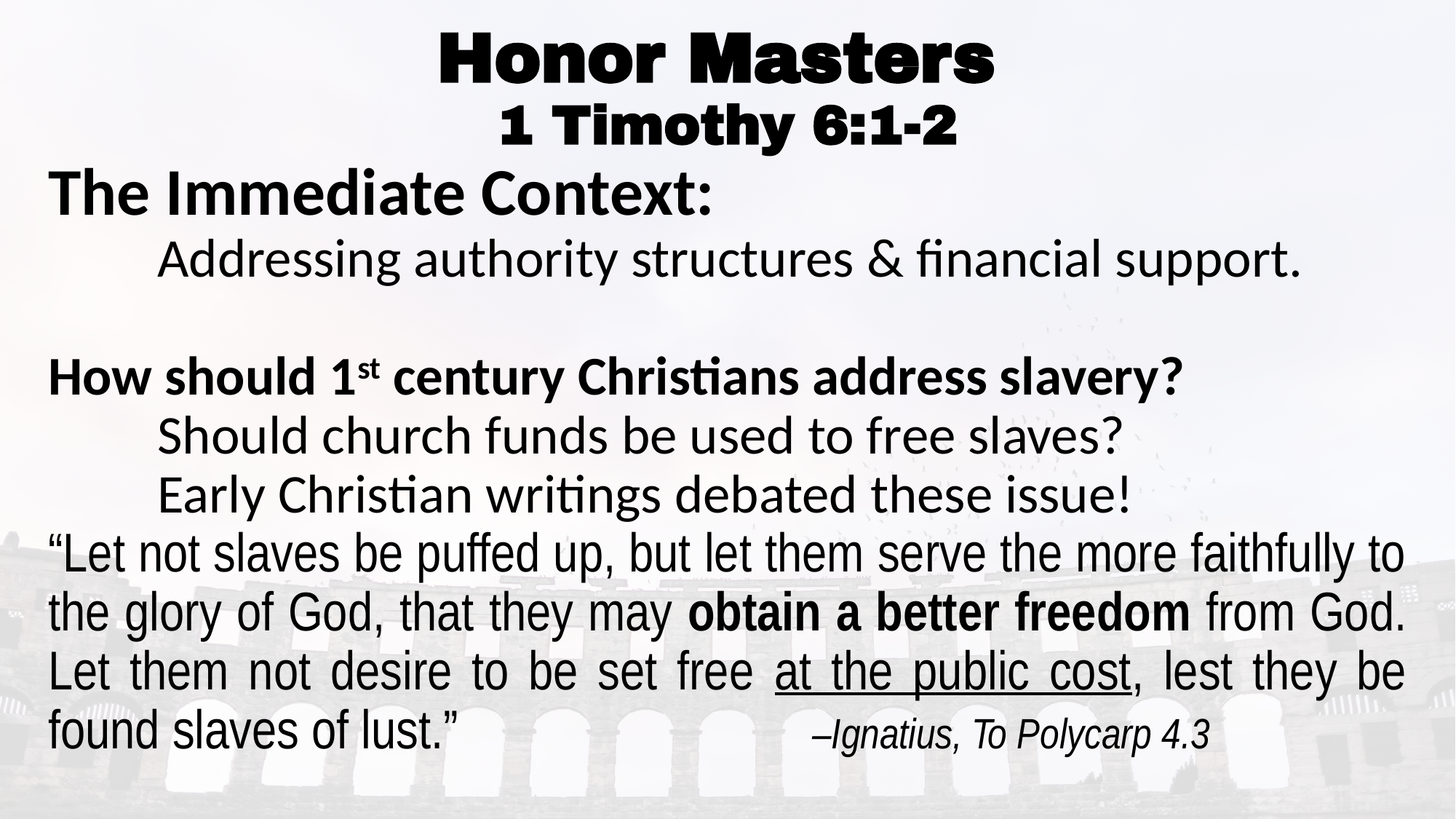

# Honor Masters 1 Timothy 6:1-2
The Immediate Context:
	Addressing authority structures & financial support.
How should 1st century Christians address slavery?
	Should church funds be used to free slaves?
	Early Christian writings debated these issue!
“Let not slaves be puffed up, but let them serve the more faithfully to the glory of God, that they may obtain a better freedom from God. Let them not desire to be set free at the public cost, lest they be found slaves of lust.” 				–Ignatius, To Polycarp 4.3